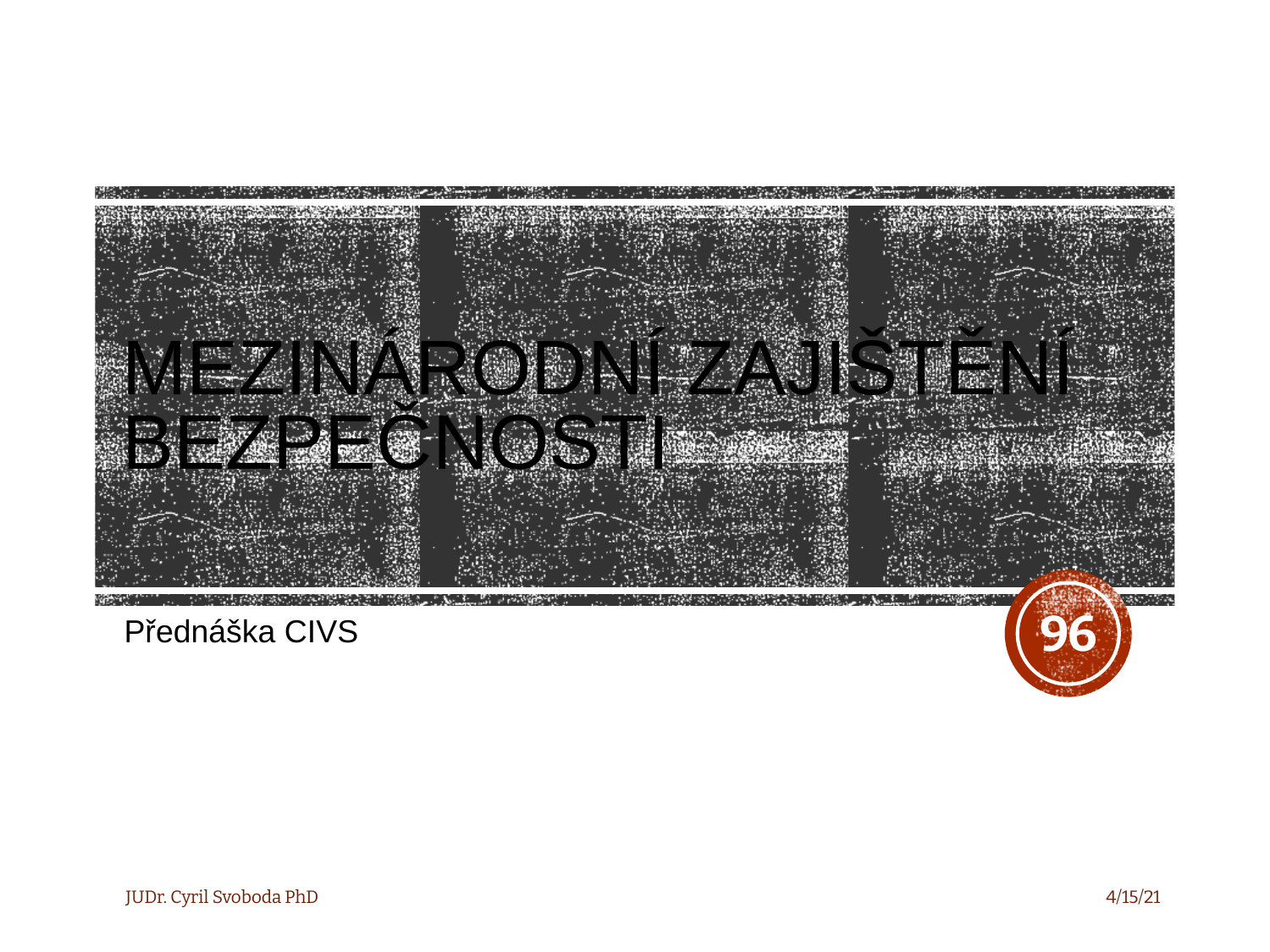

# Mezinárodní zajištění bezpečnosti
96
Přednáška CIVS
JUDr. Cyril Svoboda PhD
4/15/21